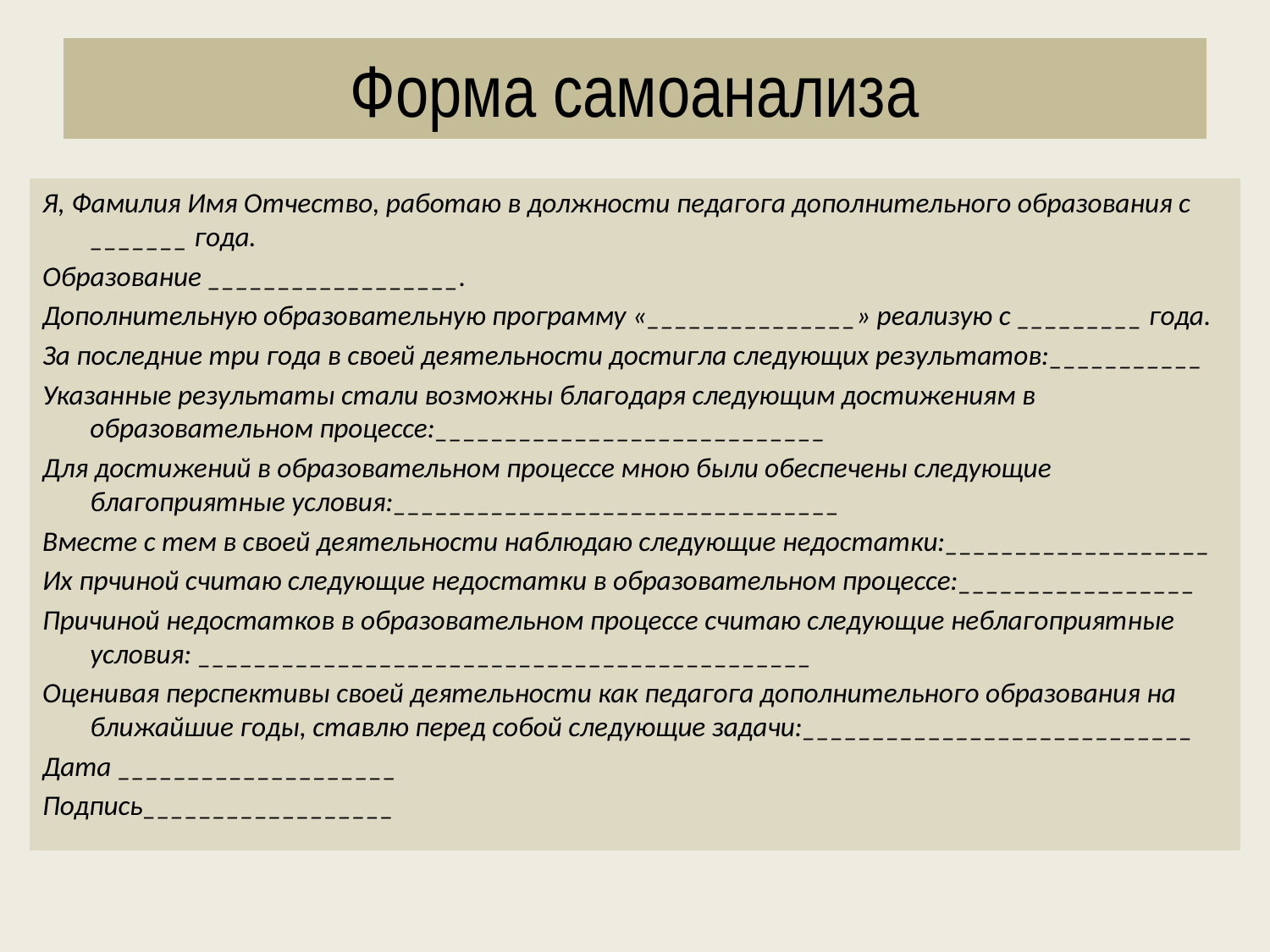

# Форма самоанализа
Я, Фамилия Имя Отчество, работаю в должности педагога дополнительного образования с _______ года.
Образование __________________.
Дополнительную образовательную программу «_______________» реализую с _________ года.
За последние три года в своей деятельности достигла следующих результатов:___________
Указанные результаты стали возможны благодаря следующим достижениям в образовательном процессе:____________________________
Для достижений в образовательном процессе мною были обеспечены следующие благоприятные условия:________________________________
Вместе с тем в своей деятельности наблюдаю следующие недостатки:___________________
Их прчиной считаю следующие недостатки в образовательном процессе:_________________
Причиной недостатков в образовательном процессе считаю следующие неблагоприятные условия: ____________________________________________
Оценивая перспективы своей деятельности как педагога дополнительного образования на ближайшие годы, ставлю перед собой следующие задачи:____________________________
Дата ____________________
Подпись__________________